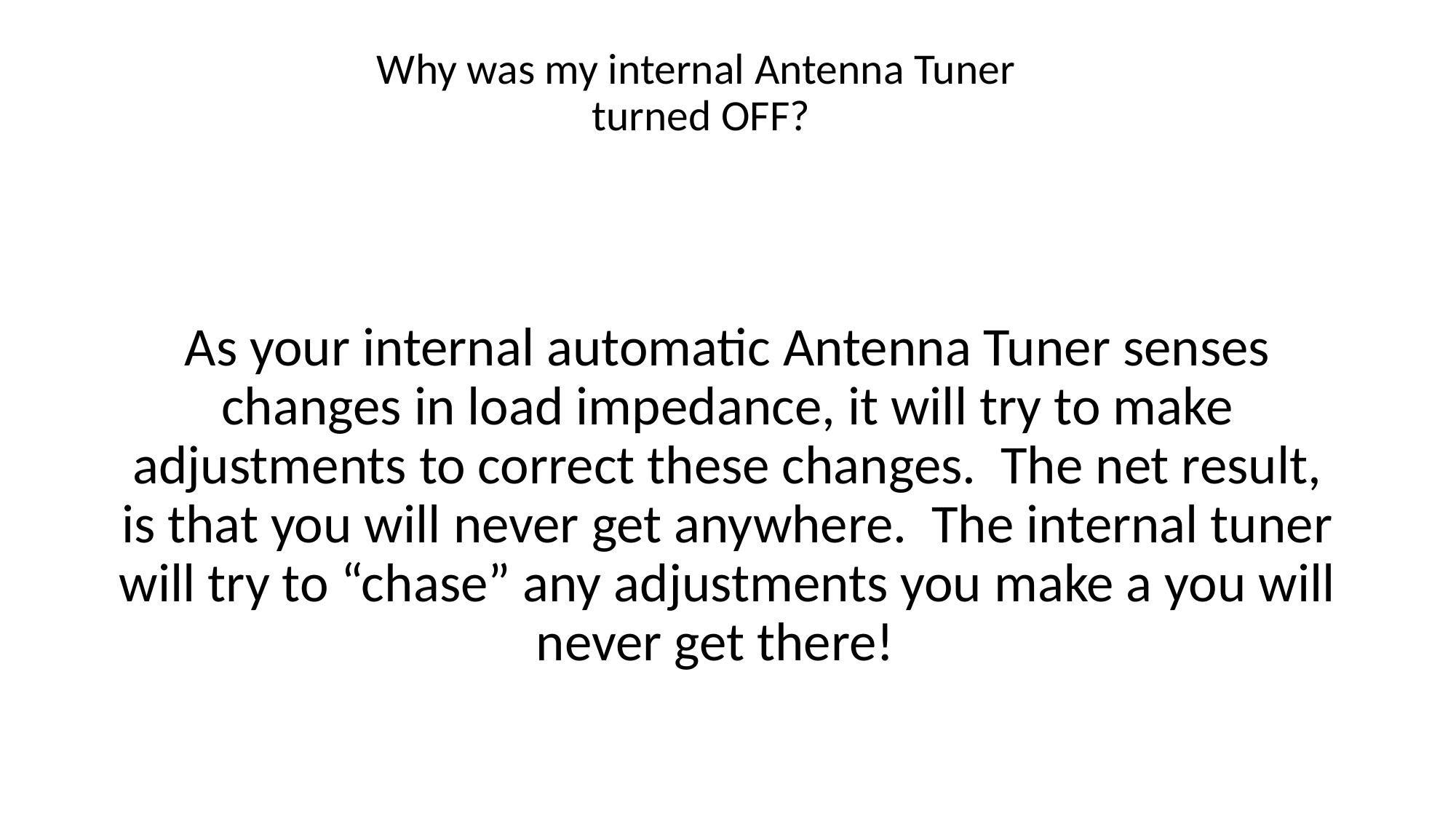

# Why was my internal Antenna Tuner turned OFF?

As your internal automatic Antenna Tuner senses changes in load impedance, it will try to make adjustments to correct these changes.  The net result, is that you will never get anywhere.  The internal tuner will try to “chase” any adjustments you make a you will never get there!